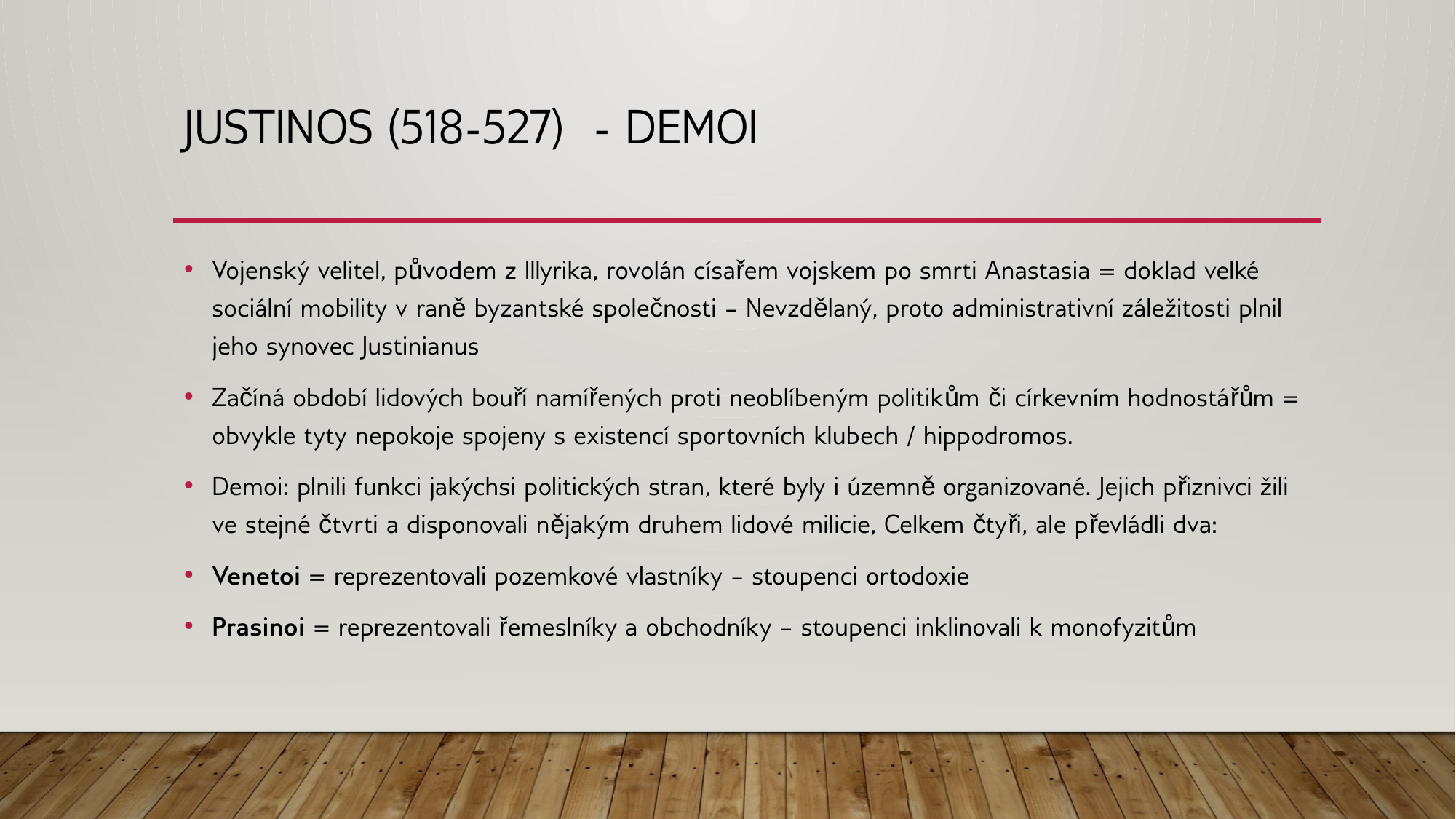

# Justinos (518-527)  - Demoi
Vojenský velitel, původem z Illyrika, rovolán císařem vojskem po smrti Anastasia = doklad velké sociální mobility v raně byzantské společnosti – Nevzdělaný, proto administrativní záležitosti plnil jeho synovec Justinianus
Začíná období lidových bouří namířených proti neoblíbeným politikům či církevním hodnostářům = obvykle tyty nepokoje spojeny s existencí sportovních klubech / hippodromos.
Demoi: plnili funkci jakýchsi politických stran, které byly i územně organizované. Jejich přiznivci žili ve stejné čtvrti a disponovali nějakým druhem lidové milicie, Celkem čtyři, ale převládli dva:
Venetoi = reprezentovali pozemkové vlastníky – stoupenci ortodoxie
Prasinoi = reprezentovali řemeslníky a obchodníky – stoupenci inklinovali k monofyzitům